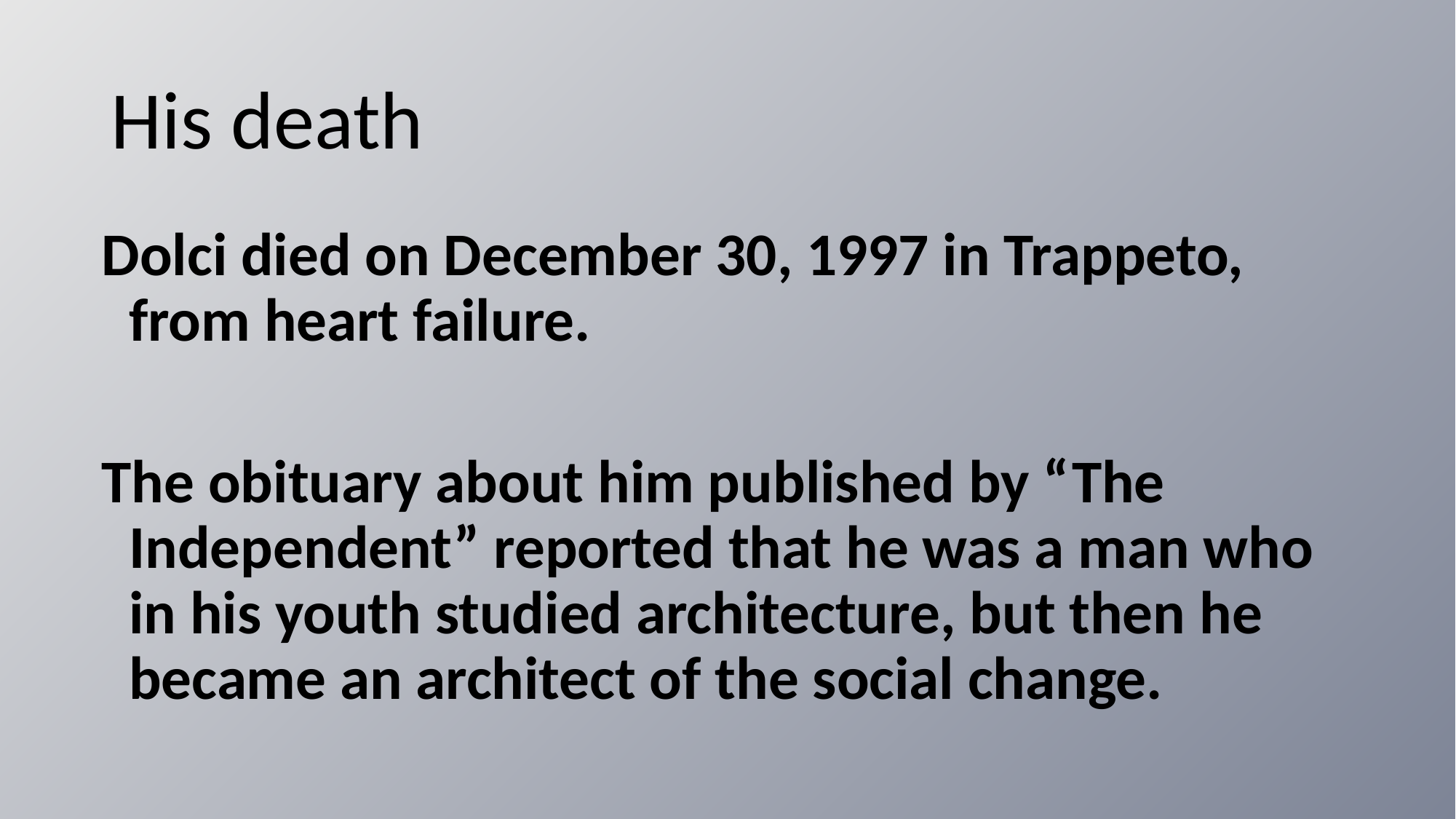

# His death
Dolci died on December 30, 1997 in Trappeto, from heart failure.

The obituary about him published by “The Independent” reported that he was a man who in his youth studied architecture, but then he became an architect of the social change.